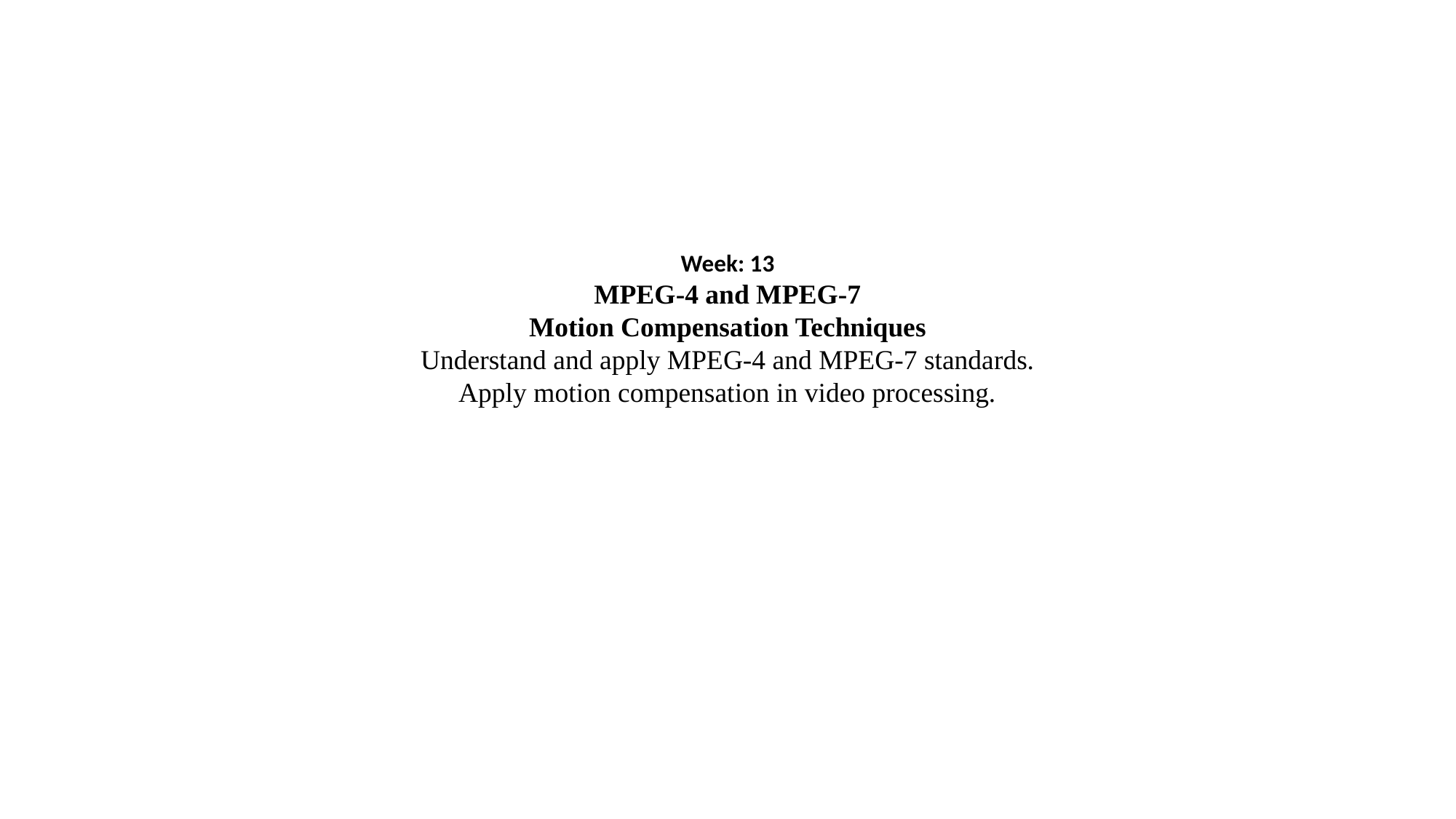

Week: 13
MPEG-4 and MPEG-7
Motion Compensation Techniques
Understand and apply MPEG-4 and MPEG-7 standards.
Apply motion compensation in video processing.